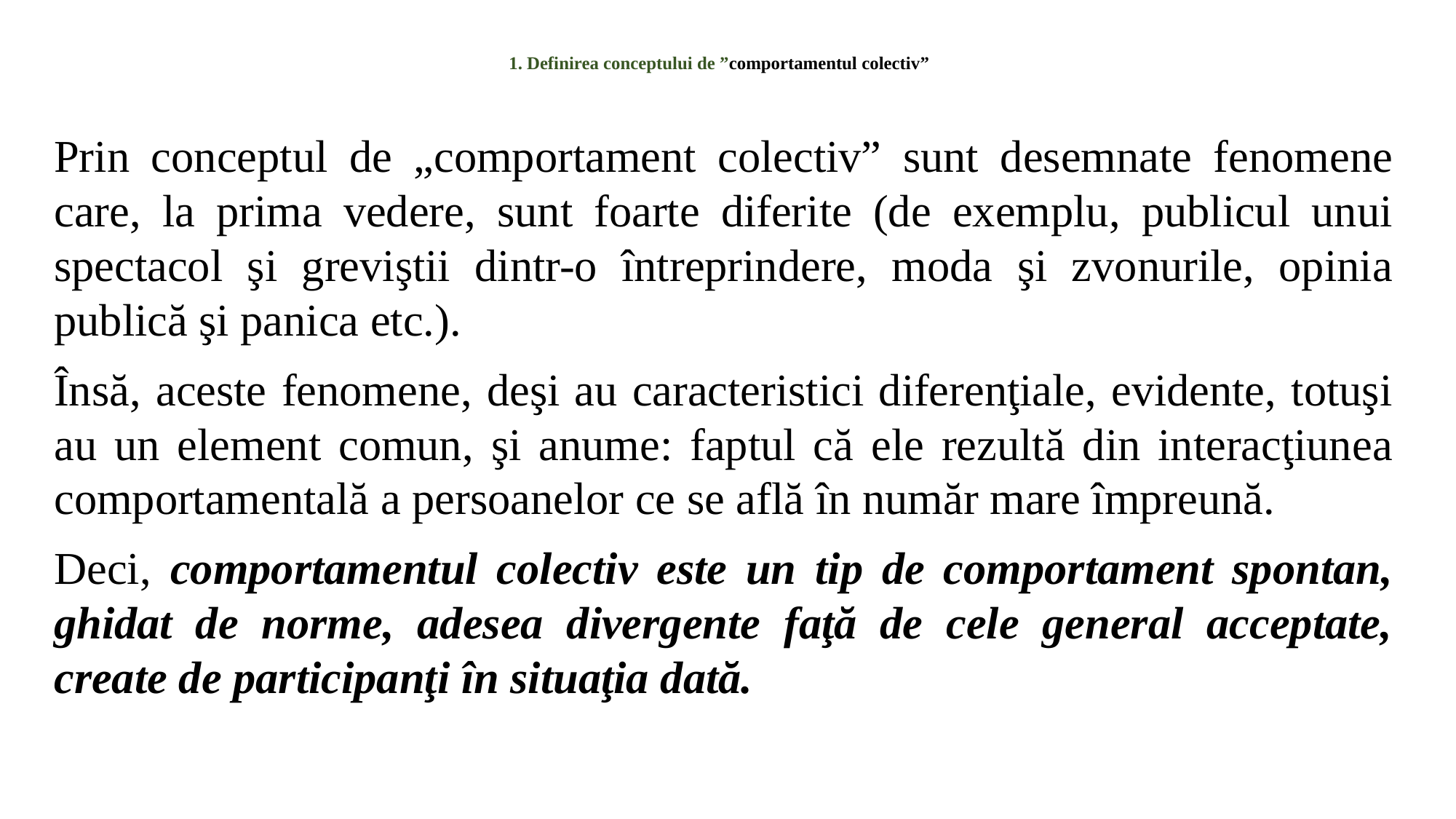

# 1. Definirea conceptului de ”comportamentul colectiv”
Prin conceptul de „comportament colectiv” sunt desemnate fenomene care, la prima vedere, sunt foarte diferite (de exemplu, publicul unui spectacol şi greviştii dintr-o întreprindere, moda şi zvonurile, opinia publică şi panica etc.).
Însă, aceste fenomene, deşi au caracteristici diferenţiale, evidente, totuşi au un element comun, şi anume: faptul că ele rezultă din interacţiunea comportamentală a persoanelor ce se află în număr mare împreună.
Deci, comportamentul colectiv este un tip de comportament spontan, ghidat de norme, adesea divergente faţă de cele general acceptate, create de participanţi în situaţia dată.